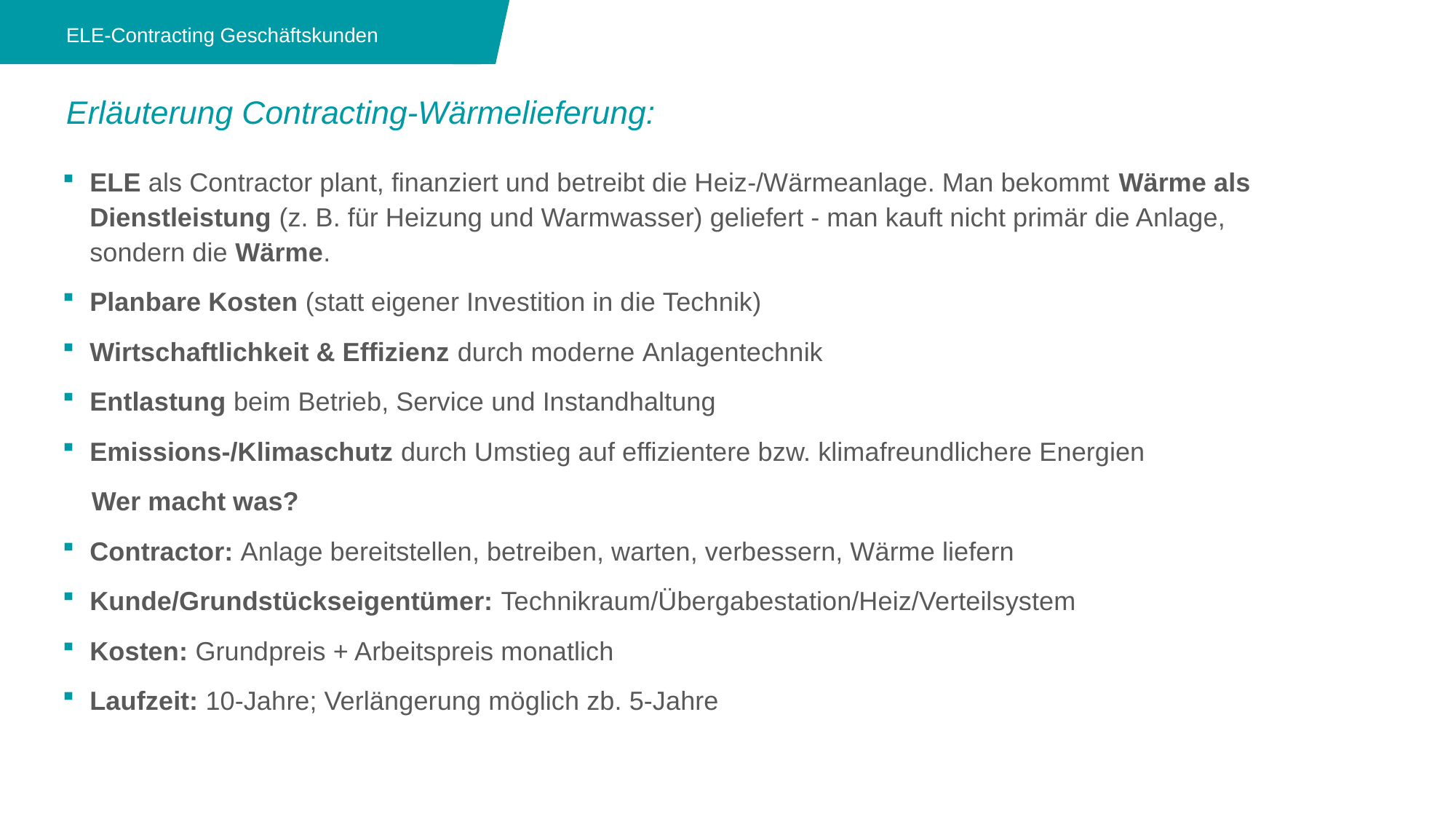

ELE-Contracting Geschäftskunden
Erläuterung Contracting-Wärmelieferung:
ELE als Contractor plant, finanziert und betreibt die Heiz-/Wärmeanlage. Man bekommt Wärme als Dienstleistung (z. B. für Heizung und Warmwasser) geliefert - man kauft nicht primär die Anlage, sondern die Wärme.
Planbare Kosten (statt eigener Investition in die Technik)
Wirtschaftlichkeit & Effizienz durch moderne Anlagentechnik
Entlastung beim Betrieb, Service und Instandhaltung
Emissions-/Klimaschutz durch Umstieg auf effizientere bzw. klimafreundlichere Energien
    Wer macht was?
Contractor: Anlage bereitstellen, betreiben, warten, verbessern, Wärme liefern
Kunde/Grundstückseigentümer: Technikraum/Übergabestation/Heiz/Verteilsystem
Kosten: Grundpreis + Arbeitspreis monatlich
Laufzeit: 10-Jahre; Verlängerung möglich zb. 5-Jahre